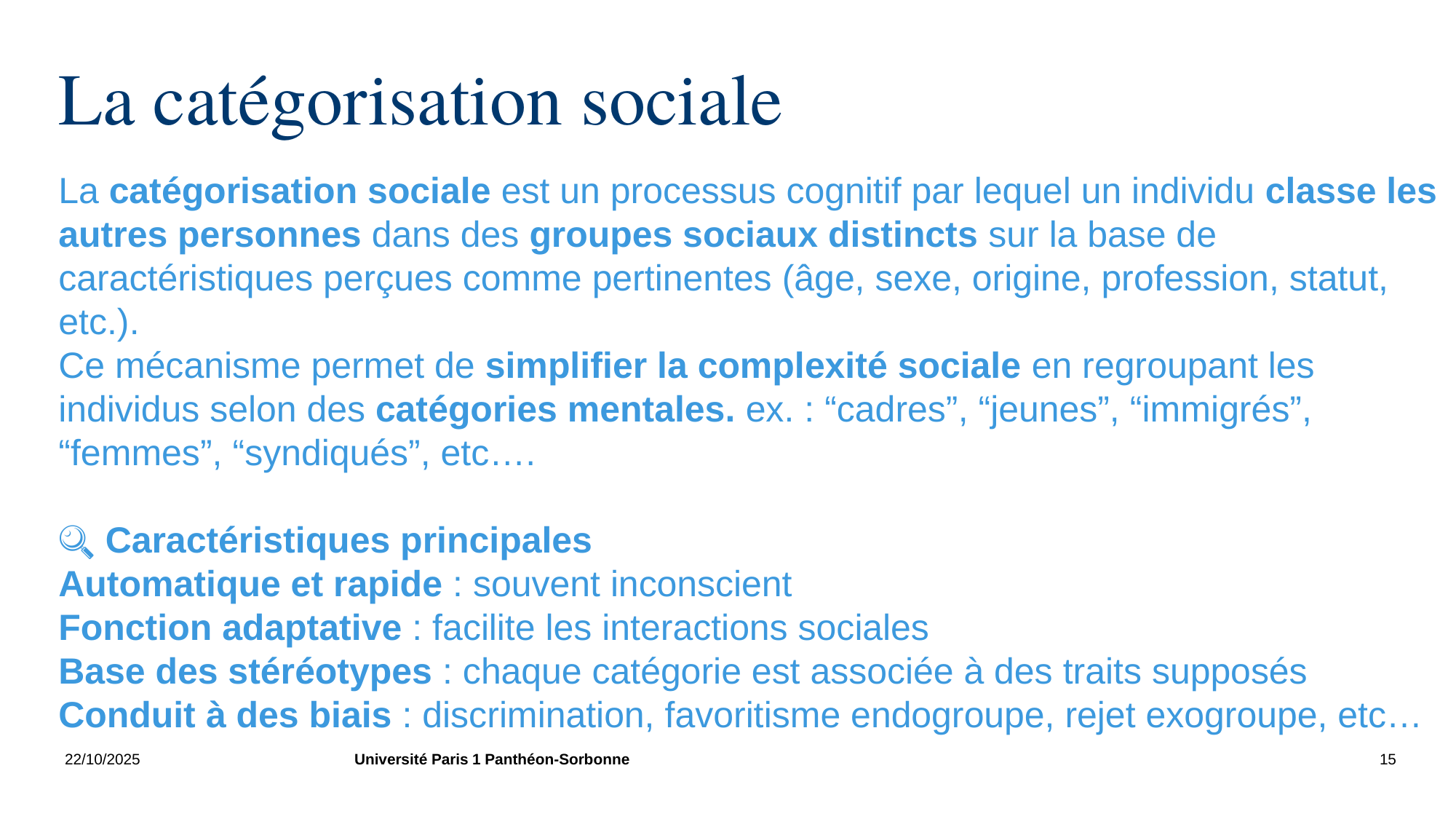

# La catégorisation sociale

La catégorisation sociale est un processus cognitif par lequel un individu classe les autres personnes dans des groupes sociaux distincts sur la base de caractéristiques perçues comme pertinentes (âge, sexe, origine, profession, statut, etc.).
Ce mécanisme permet de simplifier la complexité sociale en regroupant les individus selon des catégories mentales. ex. : “cadres”, “jeunes”, “immigrés”, “femmes”, “syndiqués”, etc….

🔍 Caractéristiques principales
Automatique et rapide : souvent inconscient
Fonction adaptative : facilite les interactions sociales
Base des stéréotypes : chaque catégorie est associée à des traits supposés
Conduit à des biais : discrimination, favoritisme endogroupe, rejet exogroupe, etc…